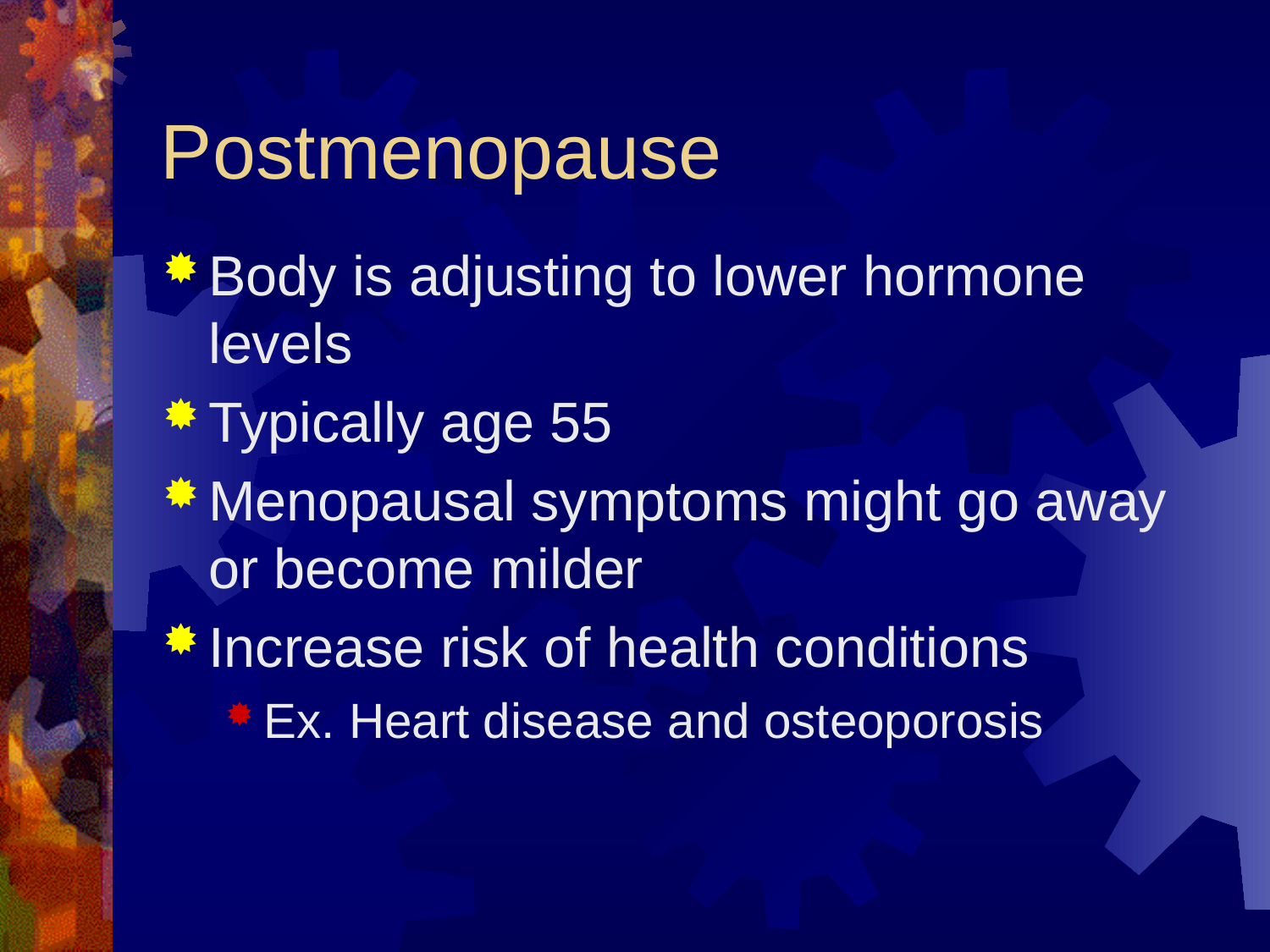

# Postmenopause
Body is adjusting to lower hormone levels
Typically age 55
Menopausal symptoms might go away or become milder
Increase risk of health conditions
Ex. Heart disease and osteoporosis